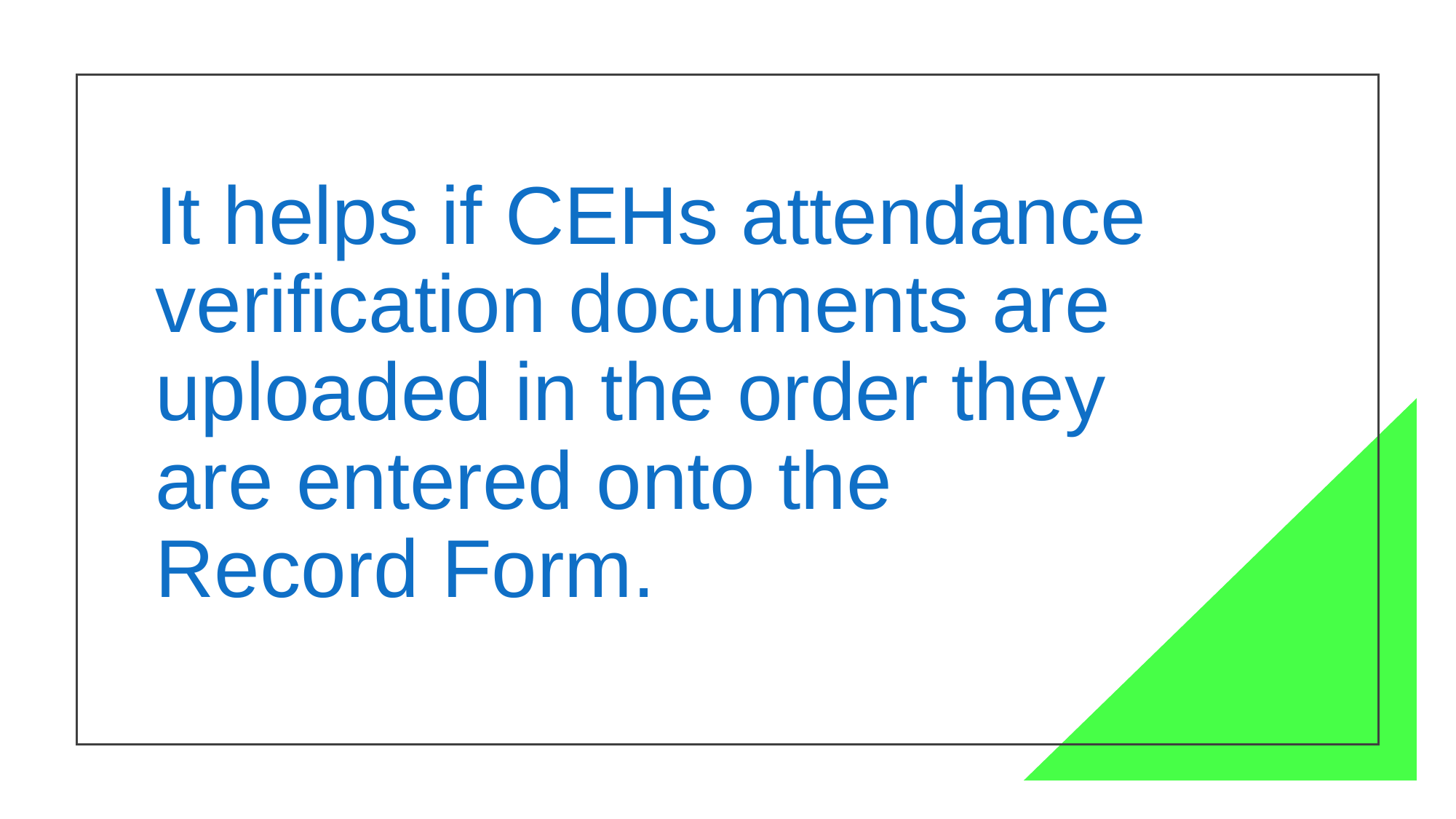

# It helps if CEHs attendance verification documents are uploaded in the order they are entered onto the Record Form.